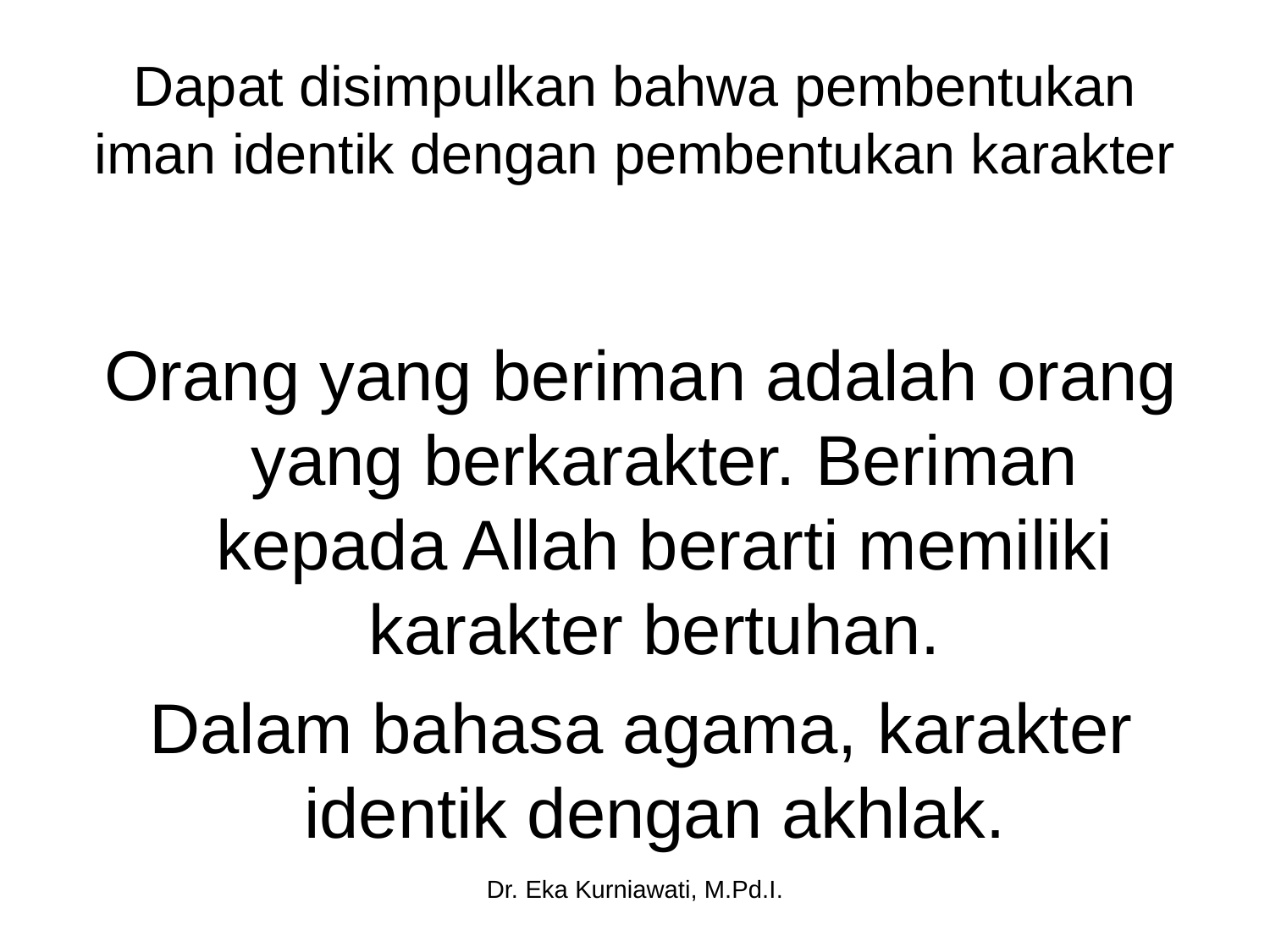

# Dapat disimpulkan bahwa pembentukan iman identik dengan pembentukan karakter
Orang yang beriman adalah orang yang berkarakter. Beriman kepada Allah berarti memiliki karakter bertuhan.
Dalam bahasa agama, karakter identik dengan akhlak.
Dr. Eka Kurniawati, M.Pd.I.